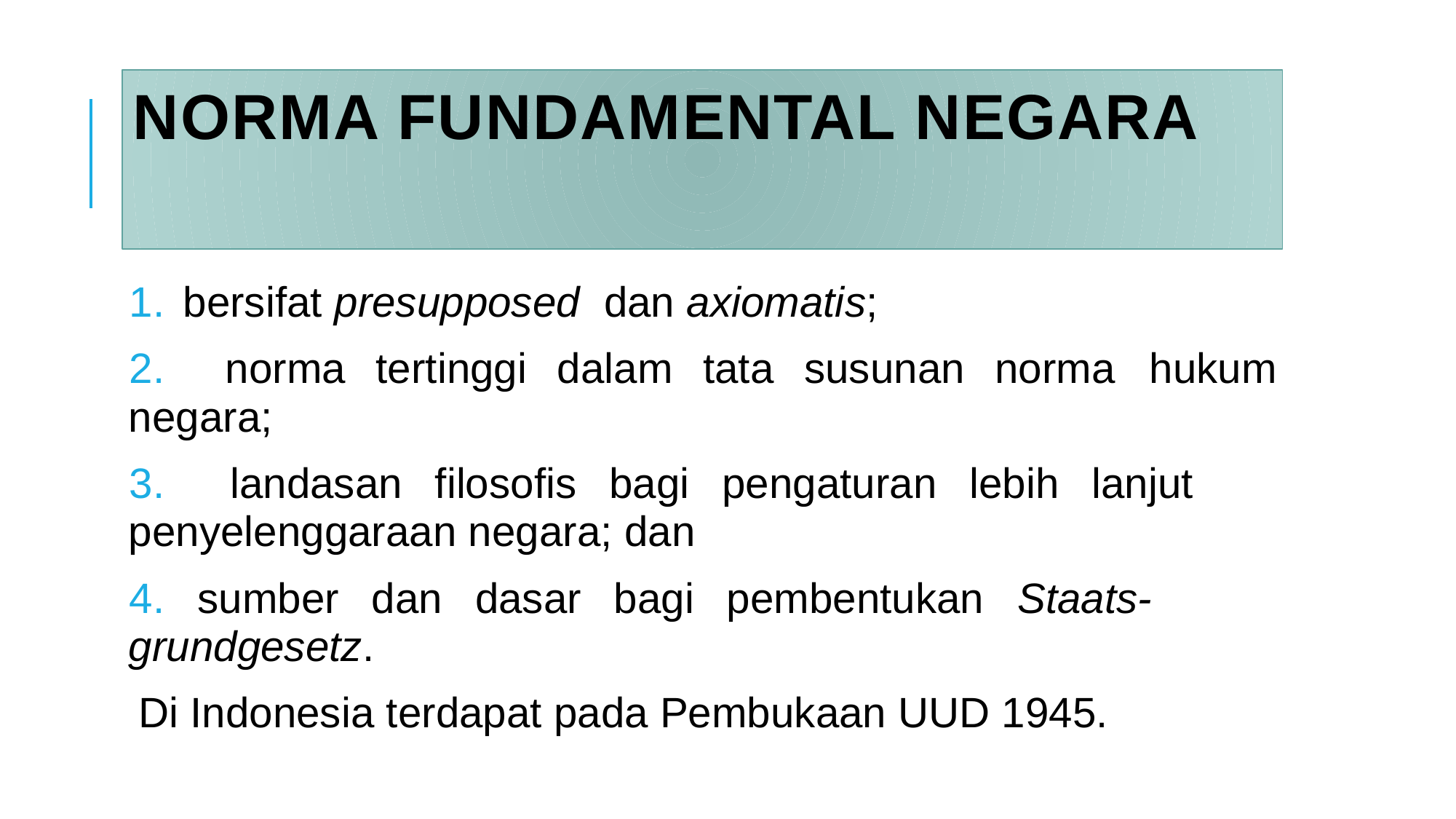

# Norma Fundamental Negara
	bersifat presupposed  dan axiomatis;
  norma tertinggi dalam tata susunan norma 	hukum negara;
  landasan filosofis bagi pengaturan lebih lanjut 	penyelenggaraan negara; dan
 sumber dan dasar bagi pembentukan Staats-  	grundgesetz.
	Di Indonesia terdapat pada Pembukaan UUD 1945.